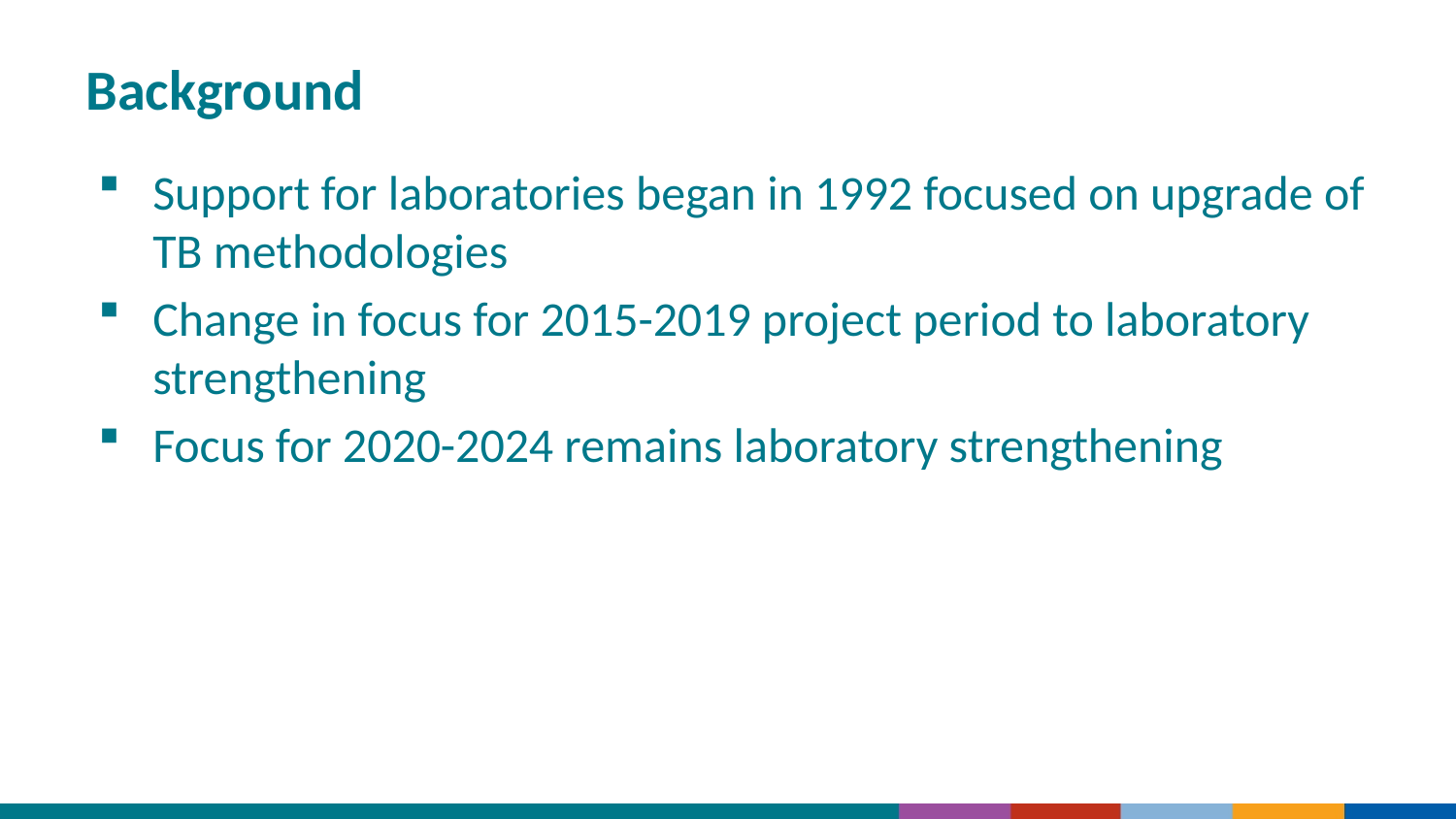

# Background
Support for laboratories began in 1992 focused on upgrade of TB methodologies
Change in focus for 2015-2019 project period to laboratory strengthening
Focus for 2020-2024 remains laboratory strengthening